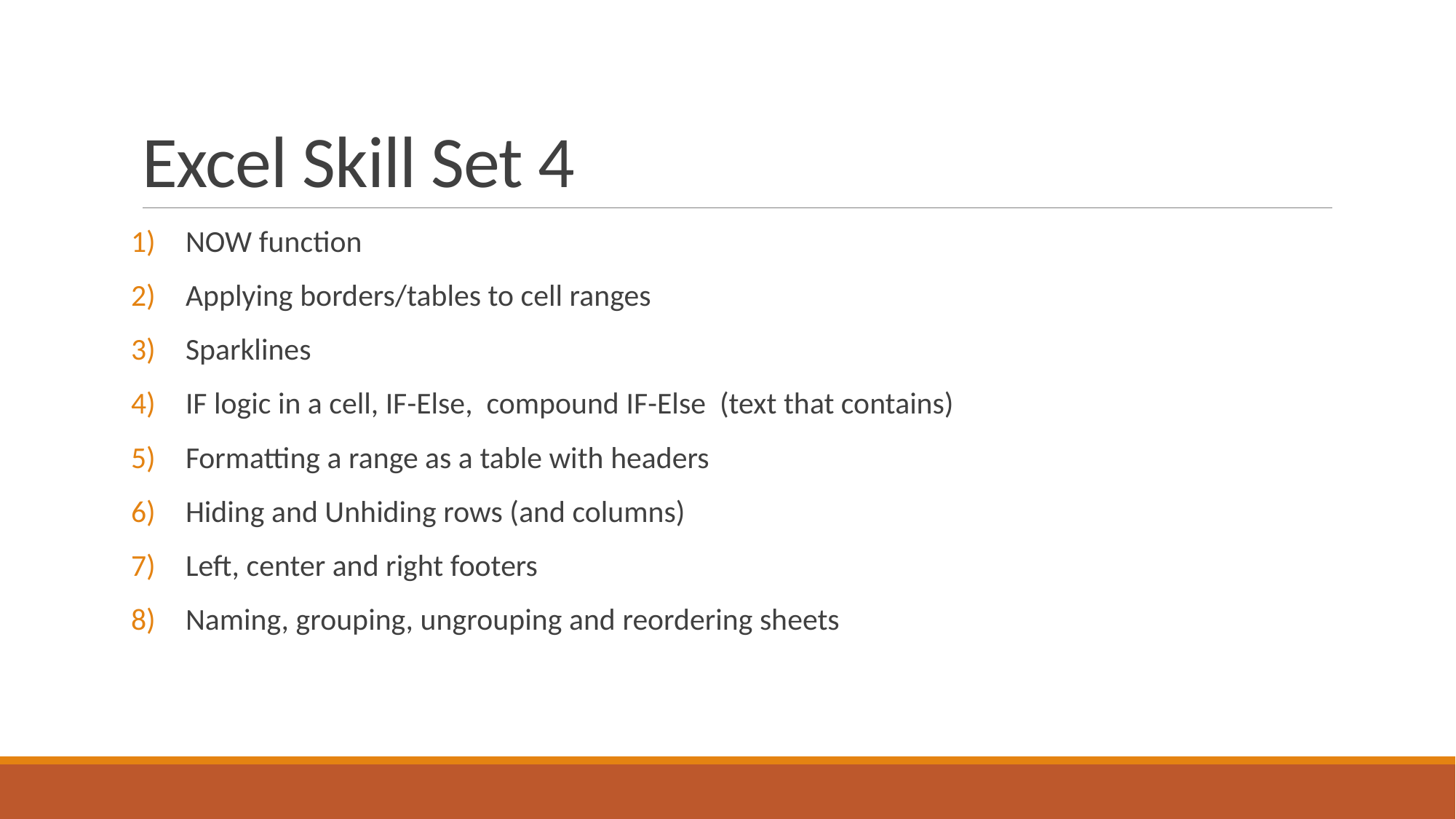

# Excel Skill Set 4
NOW function
Applying borders/tables to cell ranges
Sparklines
IF logic in a cell, IF-Else,  compound IF-Else  (text that contains)
Formatting a range as a table with headers
Hiding and Unhiding rows (and columns)
Left, center and right footers
Naming, grouping, ungrouping and reordering sheets